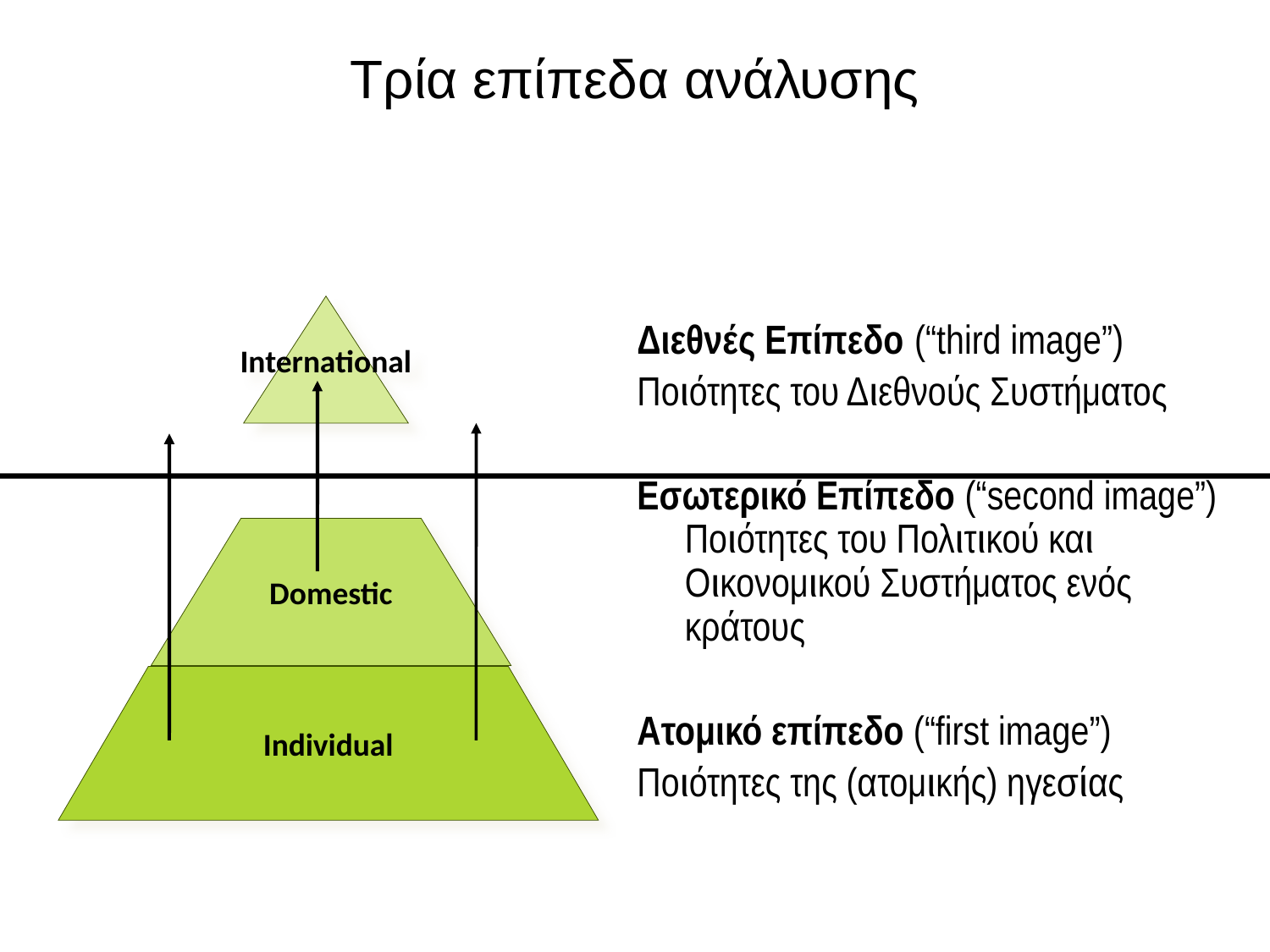

# Τρία επίπεδα ανάλυσης

International
Domestic
Individual
Διεθνές Επίπεδο (“third image”)
Ποιότητες του Διεθνούς Συστήματος

Εσωτερικό Επίπεδο (“second image”) Ποιότητες του Πολιτικού και Οικονομικού Συστήματος ενός κράτους

Ατομικό επίπεδο (“first image”)
Ποιότητες της (ατομικής) ηγεσίας